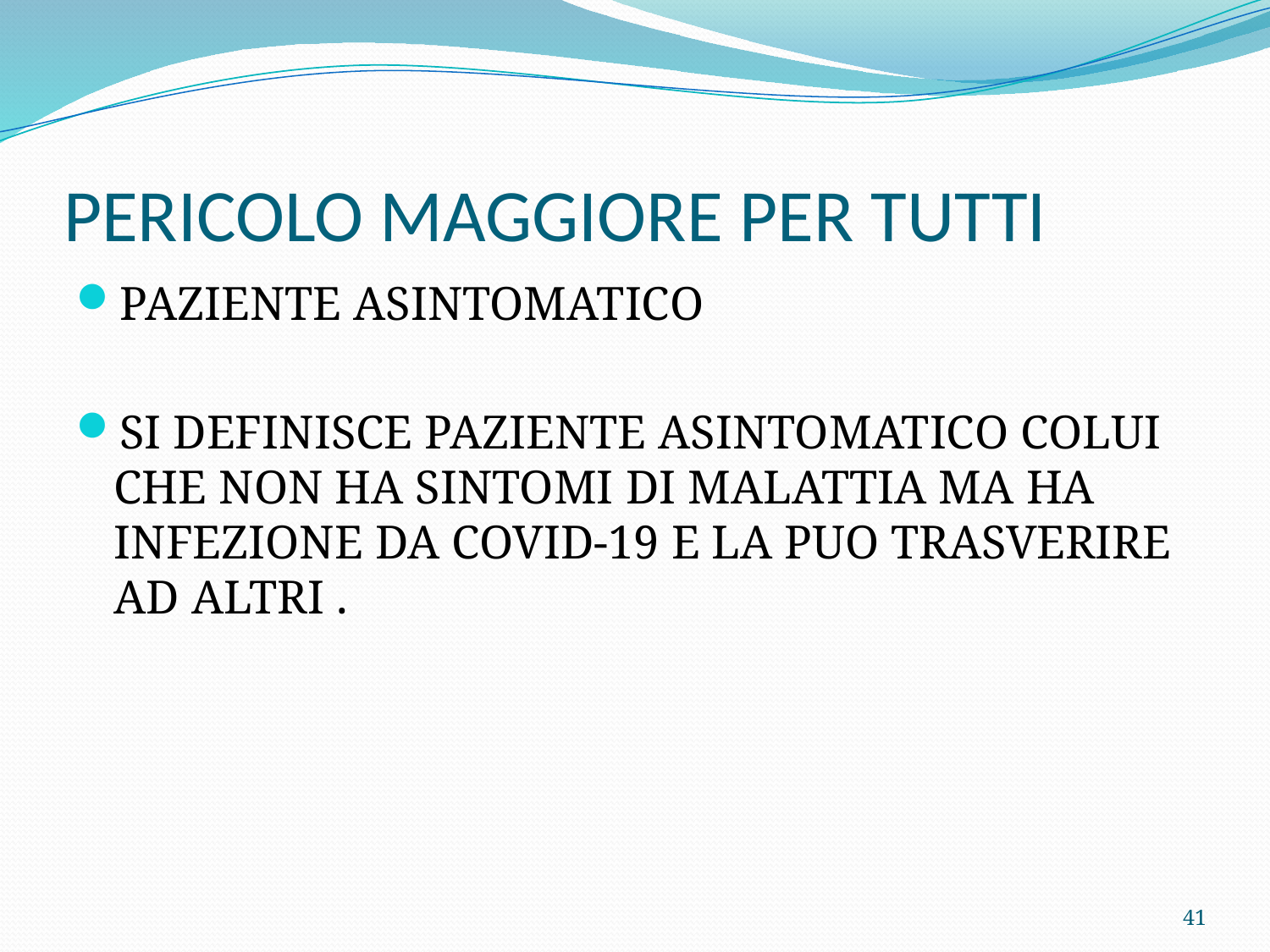

# PERICOLO MAGGIORE PER TUTTI
PAZIENTE ASINTOMATICO

SI DEFINISCE PAZIENTE ASINTOMATICO COLUI CHE NON HA SINTOMI DI MALATTIA MA HA INFEZIONE DA COVID-19 E LA PUO TRASVERIRE AD ALTRI .
41